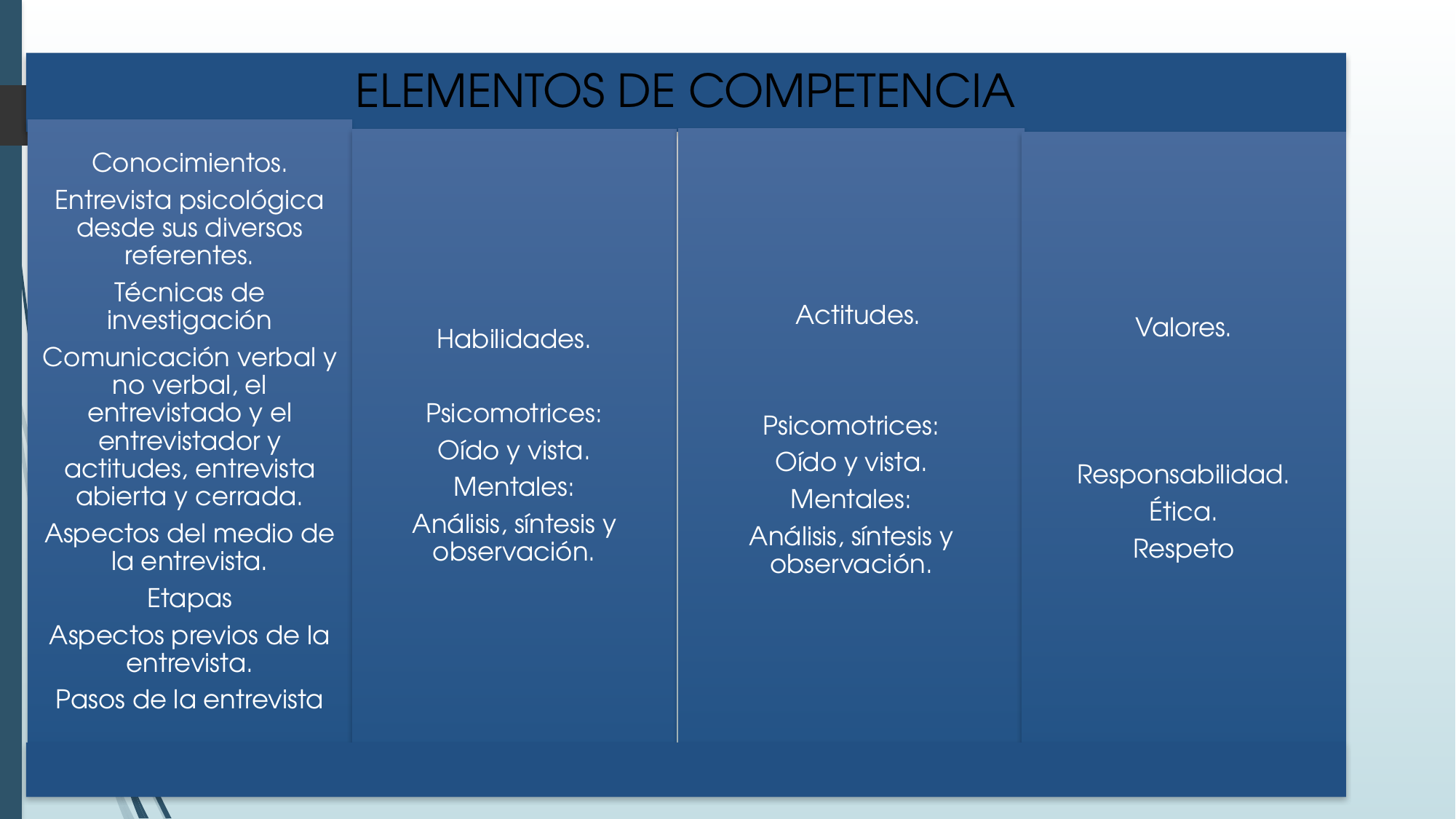

ELEMENTOS DE COMPETENCIA
Conocimientos.
Entrevista psicológica desde sus diversos referentes.
Técnicas de investigación
Comunicación verbal y no verbal, el entrevistado y el entrevistador y actitudes, entrevista abierta y cerrada.
Aspectos del medio de la entrevista.
Etapas
Aspectos previos de la entrevista.
Pasos de la entrevista
Habilidades.

Psicomotrices:
Oído y vista.
Mentales:
Análisis, síntesis y observación.
  Actitudes.

Psicomotrices:
Oído y vista.
Mentales:
Análisis, síntesis y observación.
Valores.

Responsabilidad.
Ética.
Respeto
#